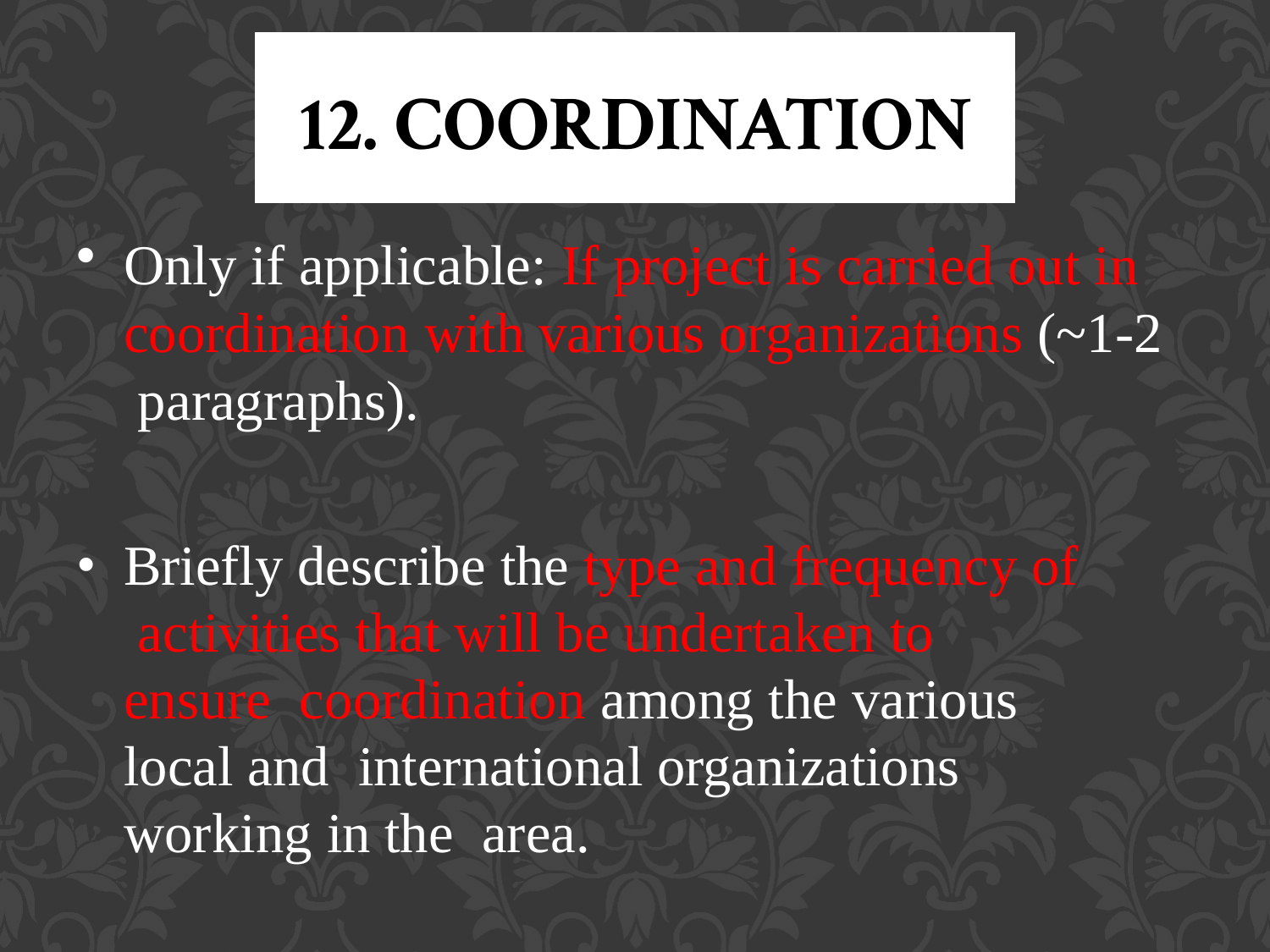

# 12. COORDINATION
Only if applicable: If project is carried out in  coordination with various organizations (~1-2  paragraphs).

Briefly describe the type and frequency of  activities that will be undertaken to ensure  coordination among the various local and  international organizations working in the  area.